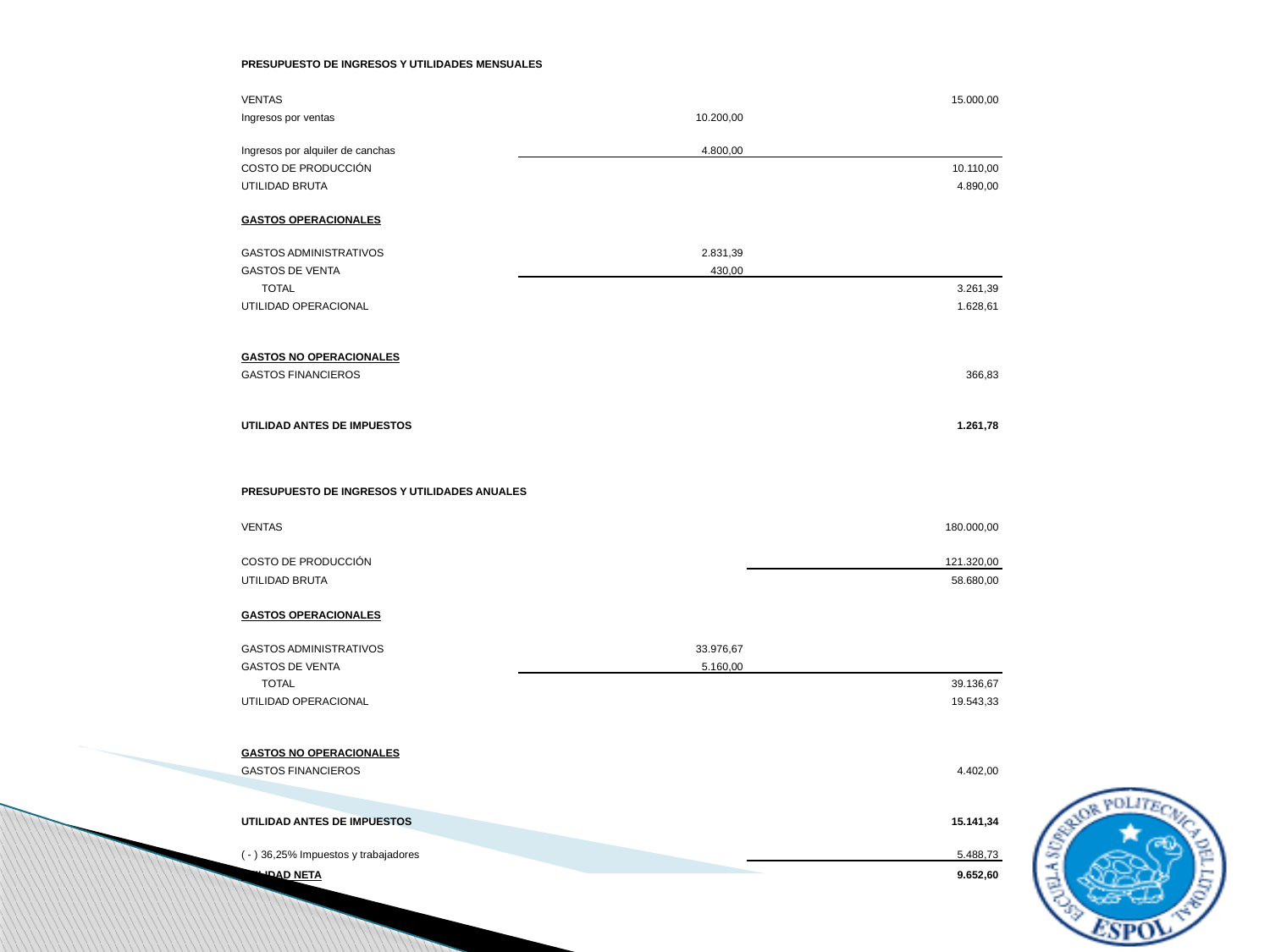

|  |  |  |  |  |  |  |  |
| --- | --- | --- | --- | --- | --- | --- | --- |
|  | PRESUPUESTO DE INGRESOS Y UTILIDADES MENSUALES |  |  |  |  |  |  |
|  |  |  |  |  |  |  |  |
|  | VENTAS |  |  |  |  | 15.000,00 |  |
|  | Ingresos por ventas |  |  |  | 10.200,00 |  |  |
|  | Ingresos por alquiler de canchas |  |  |  | 4.800,00 |  |  |
|  | COSTO DE PRODUCCIÓN |  |  |  |  | 10.110,00 |  |
|  | UTILIDAD BRUTA |  |  |  |  | 4.890,00 |  |
|  |  |  |  |  |  |  |  |
|  | GASTOS OPERACIONALES |  |  |  |  |  |  |
|  | GASTOS ADMINISTRATIVOS |  |  |  | 2.831,39 |  |  |
|  | GASTOS DE VENTA |  |  |  | 430,00 |  |  |
|  |  | TOTAL |  |  |  | 3.261,39 |  |
|  | UTILIDAD OPERACIONAL |  |  |  |  | 1.628,61 |  |
|  |  |  |  |  |  |  |  |
|  | GASTOS NO OPERACIONALES |  |  |  |  |  |  |
|  | GASTOS FINANCIEROS |  |  |  |  | 366,83 |  |
|  |  |  |  |  |  |  |  |
|  | UTILIDAD ANTES DE IMPUESTOS |  |  |  |  | 1.261,78 |  |
|  |  |  |  |  |  |  |  |
|  |  |  |  |  |  |  |  |
|  | PRESUPUESTO DE INGRESOS Y UTILIDADES ANUALES |  |  |  |  |  |  |
|  |  |  |  |  |  |  |  |
|  | VENTAS |  |  |  |  | 180.000,00 |  |
|  |  |  |  |  |  |  |  |
|  | COSTO DE PRODUCCIÓN |  |  |  |  | 121.320,00 |  |
|  | UTILIDAD BRUTA |  |  |  |  | 58.680,00 |  |
|  |  |  |  |  |  |  |  |
|  | GASTOS OPERACIONALES |  |  |  |  |  |  |
|  | GASTOS ADMINISTRATIVOS |  |  |  | 33.976,67 |  |  |
|  | GASTOS DE VENTA |  |  |  | 5.160,00 |  |  |
|  |  | TOTAL |  |  |  | 39.136,67 |  |
|  | UTILIDAD OPERACIONAL |  |  |  |  | 19.543,33 |  |
|  |  |  |  |  |  |  |  |
|  | GASTOS NO OPERACIONALES |  |  |  |  |  |  |
|  | GASTOS FINANCIEROS |  |  |  |  | 4.402,00 |  |
|  |  |  |  |  |  |  |  |
|  | UTILIDAD ANTES DE IMPUESTOS |  |  |  |  | 15.141,34 |  |
|  | ( - ) 36,25% Impuestos y trabajadores |  |  |  |  | 5.488,73 |  |
|  | UTILIDAD NETA |  |  |  |  | 9.652,60 |  |